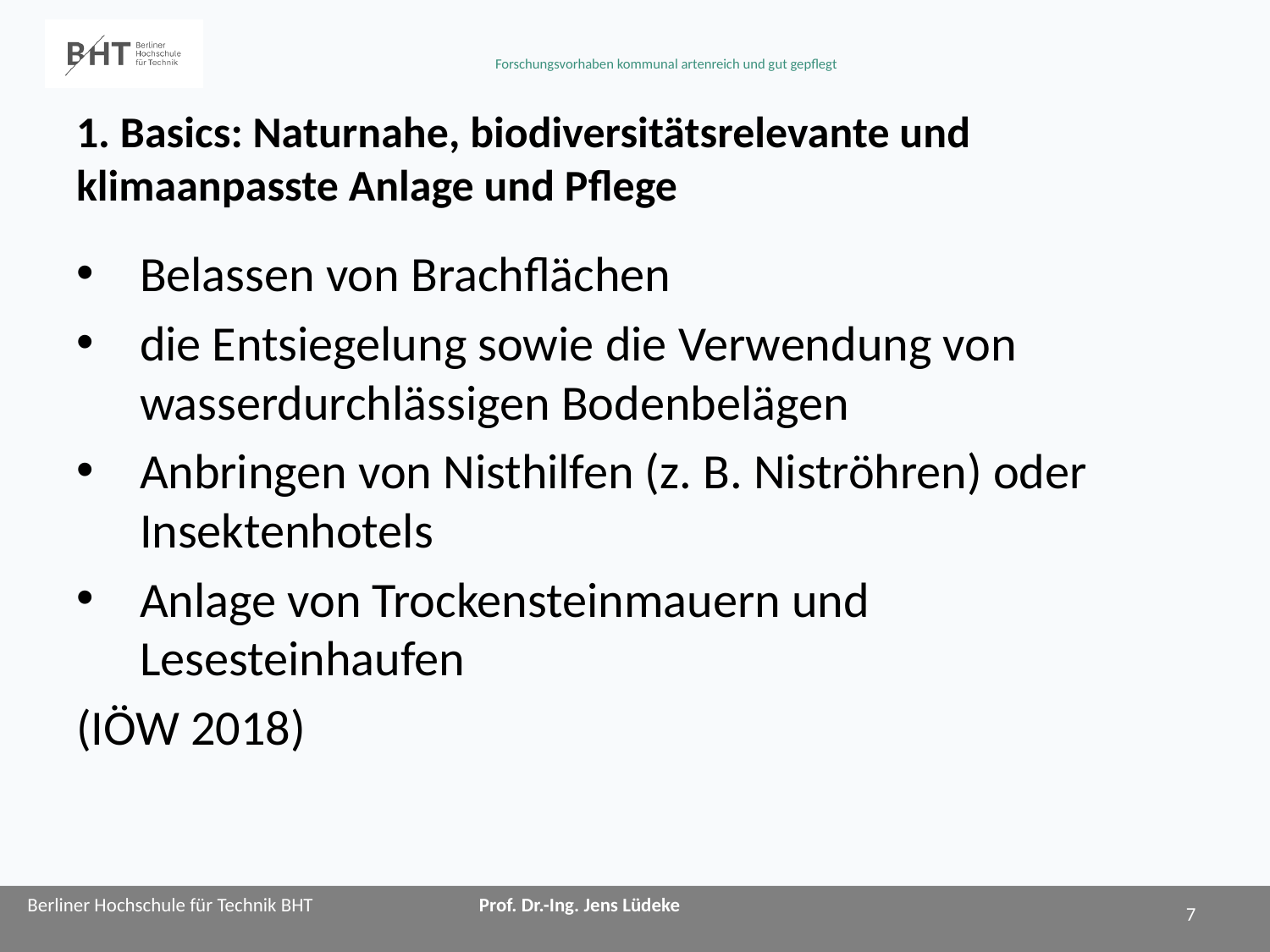

# 1. Basics: Naturnahe, biodiversitätsrelevante und klimaanpasste Anlage und Pflege
Belassen von Brachflächen
die Entsiegelung sowie die Verwendung von wasserdurchlässigen Bodenbelägen
Anbringen von Nisthilfen (z. B. Niströhren) oder Insektenhotels
Anlage von Trockensteinmauern und Lesesteinhaufen
(IÖW 2018)
7